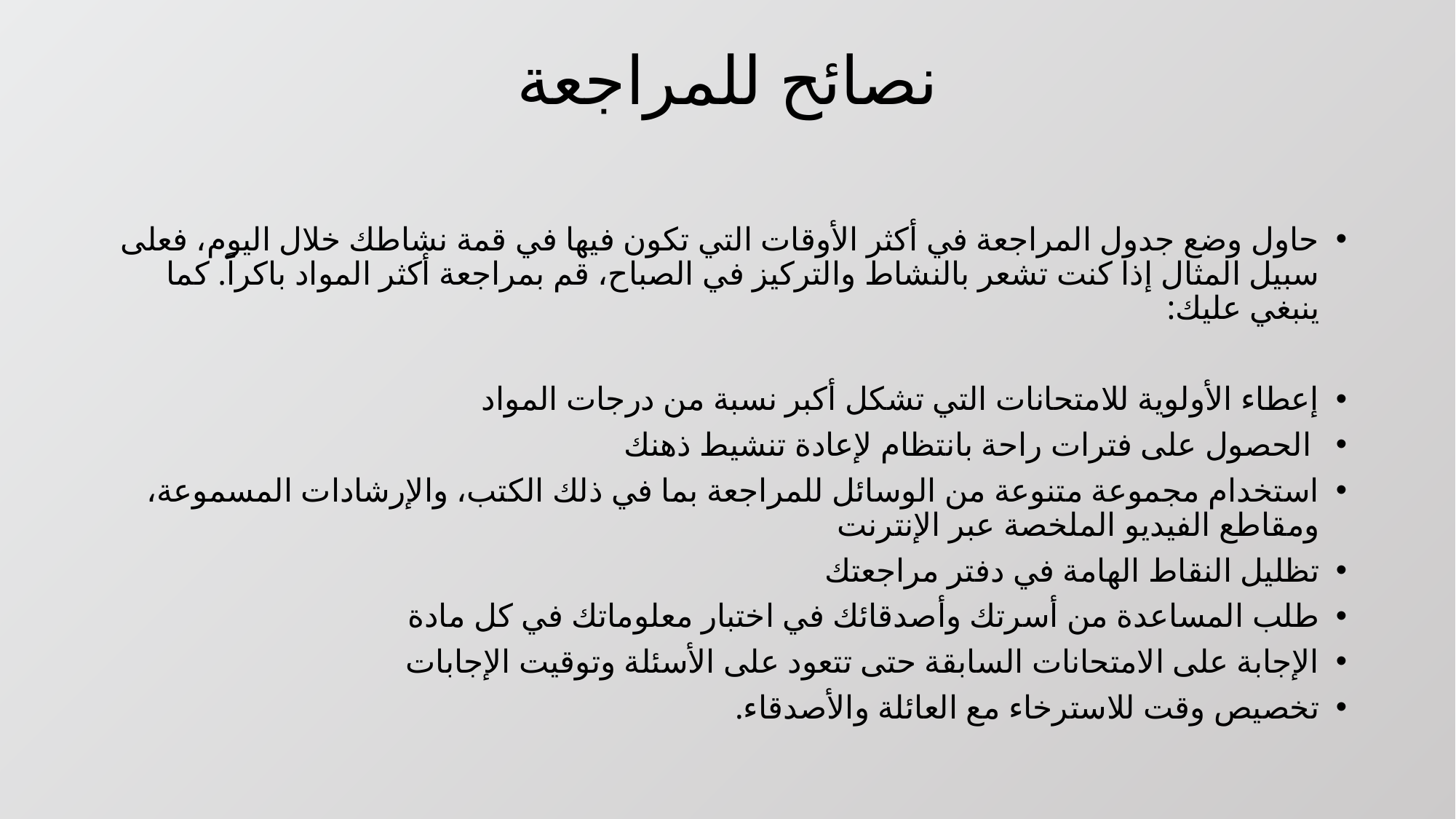

# نصائح للمراجعة
حاول وضع جدول المراجعة في أكثر الأوقات التي تكون فيها في قمة نشاطك خلال اليوم، فعلى سبيل المثال إذا كنت تشعر بالنشاط والتركيز في الصباح، قم بمراجعة أكثر المواد باكراً. كما ينبغي عليك:

إعطاء الأولوية للامتحانات التي تشكل أكبر نسبة من درجات المواد
 الحصول على فترات راحة بانتظام لإعادة تنشيط ذهنك
استخدام مجموعة متنوعة من الوسائل للمراجعة بما في ذلك الكتب، والإرشادات المسموعة، ومقاطع الفيديو الملخصة عبر الإنترنت
تظليل النقاط الهامة في دفتر مراجعتك
طلب المساعدة من أسرتك وأصدقائك في اختبار معلوماتك في كل مادة
الإجابة على الامتحانات السابقة حتى تتعود على الأسئلة وتوقيت الإجابات
تخصيص وقت للاسترخاء مع العائلة والأصدقاء.